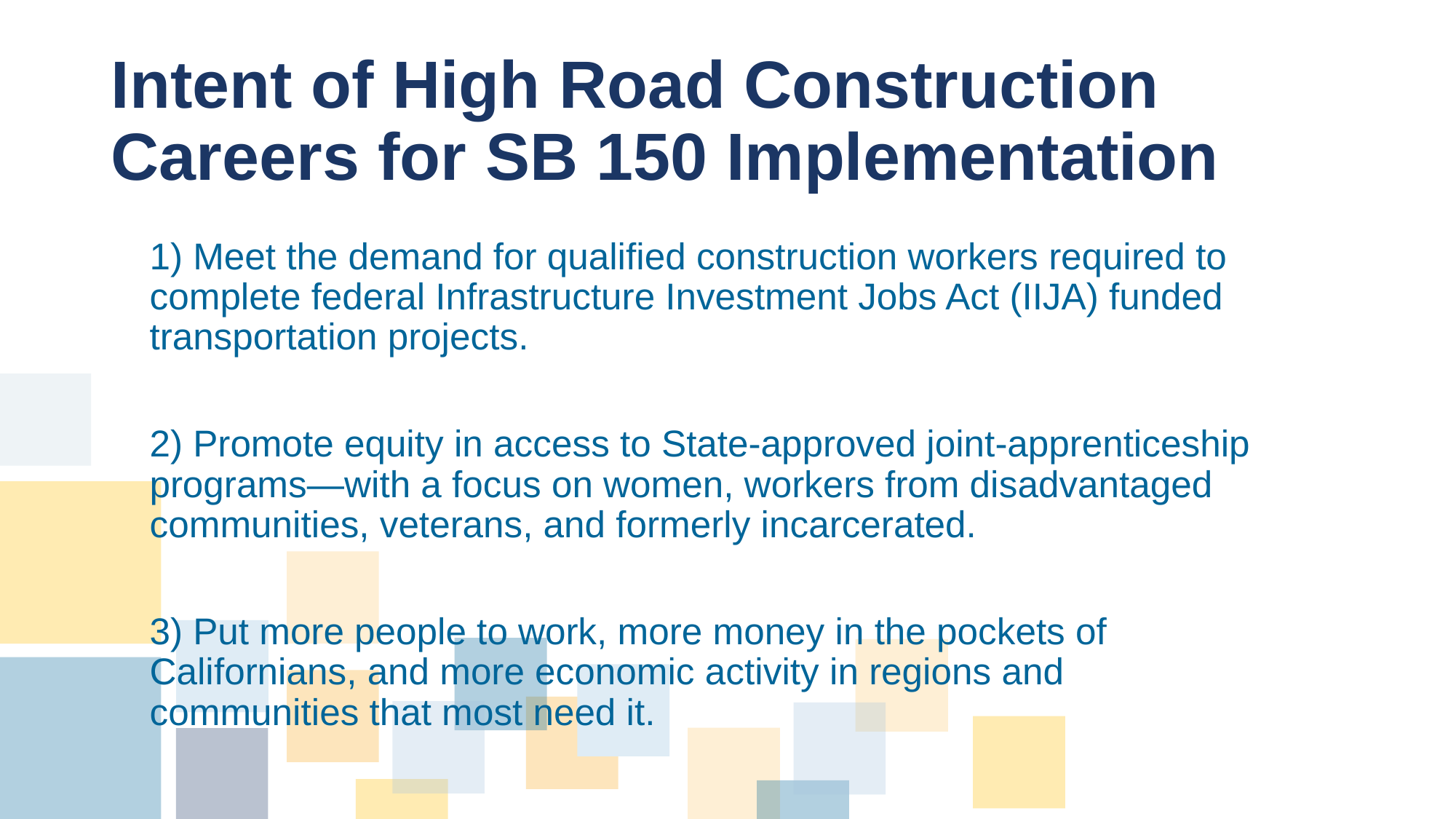

# Intent of High Road Construction Careers for SB 150 Implementation
1) Meet the demand for qualified construction workers required to complete federal Infrastructure Investment Jobs Act (IIJA) funded transportation projects.

2) Promote equity in access to State-approved joint-apprenticeship programs—with a focus on women, workers from disadvantaged communities, veterans, and formerly incarcerated.

3) Put more people to work, more money in the pockets of Californians, and more economic activity in regions and communities that most need it.